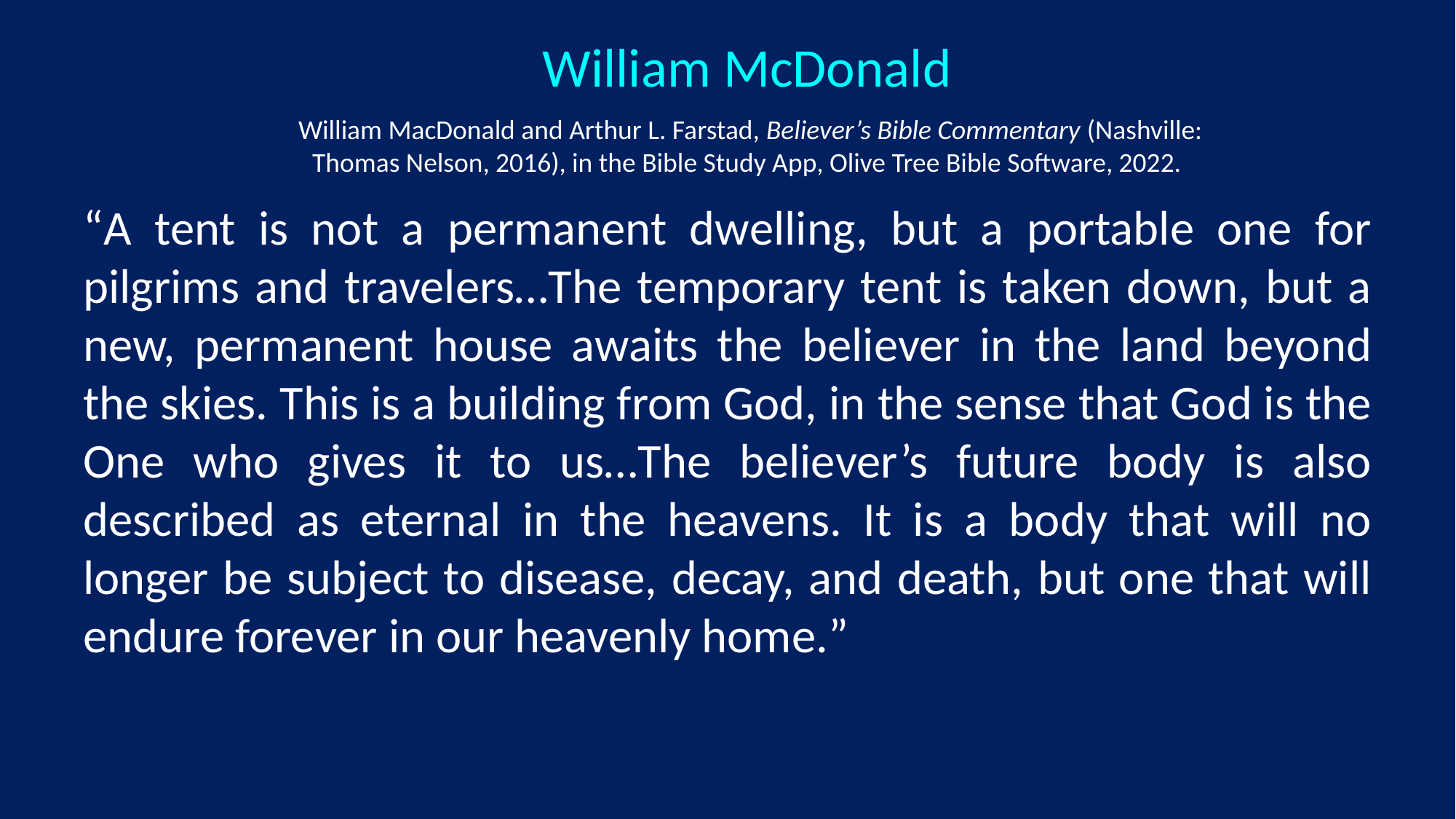

William McDonald
 William MacDonald and Arthur L. Farstad, Believer’s Bible Commentary (Nashville: Thomas Nelson, 2016), in the Bible Study App, Olive Tree Bible Software, 2022.
“A tent is not a permanent dwelling, but a portable one for pilgrims and travelers…The temporary tent is taken down, but a new, permanent house awaits the believer in the land beyond the skies. This is a building from God, in the sense that God is the One who gives it to us…The believer’s future body is also described as eternal in the heavens. It is a body that will no longer be subject to disease, decay, and death, but one that will endure forever in our heavenly home.”